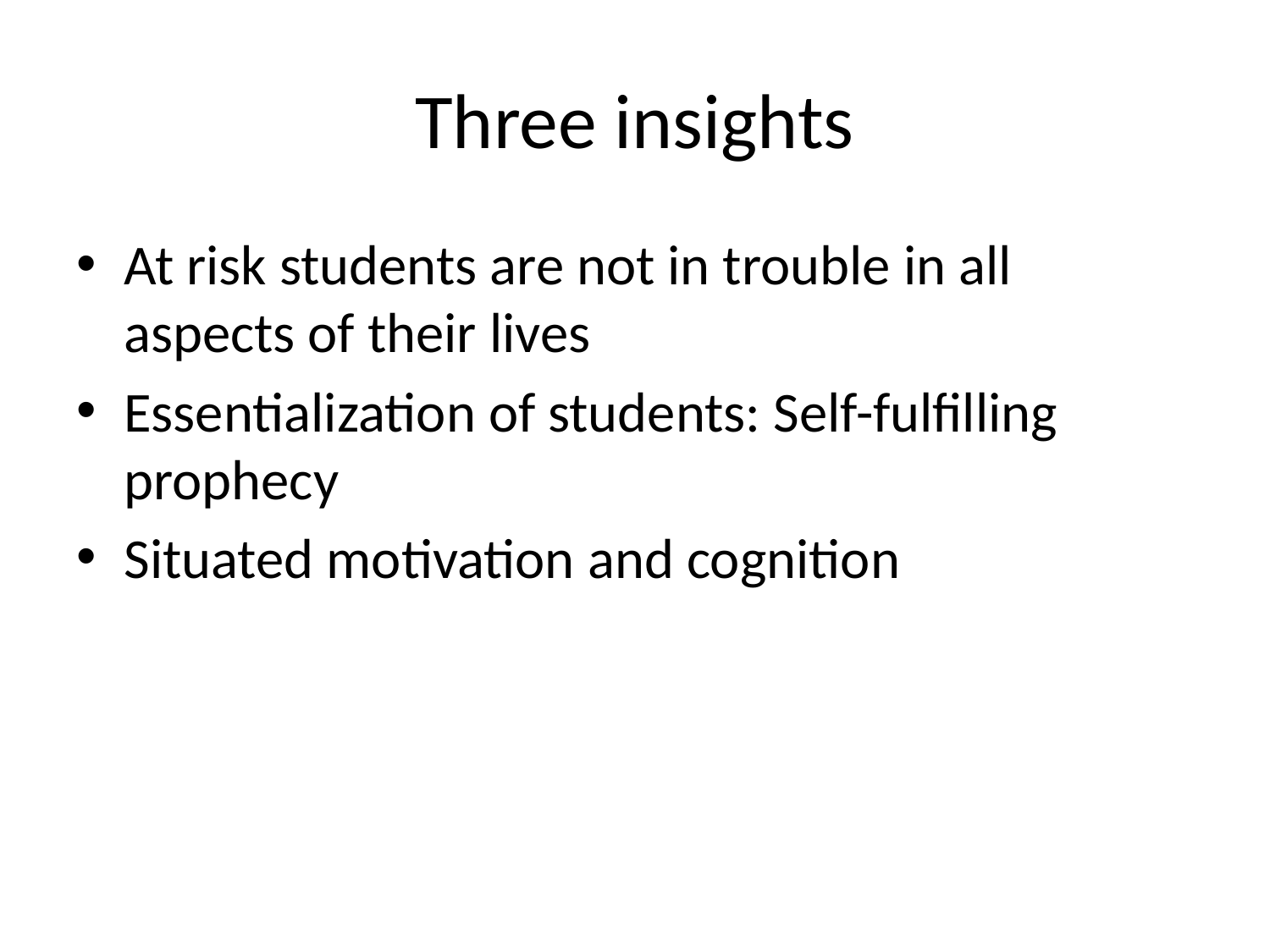

# Three insights
At risk students are not in trouble in all aspects of their lives
Essentialization of students: Self-fulfilling prophecy
Situated motivation and cognition